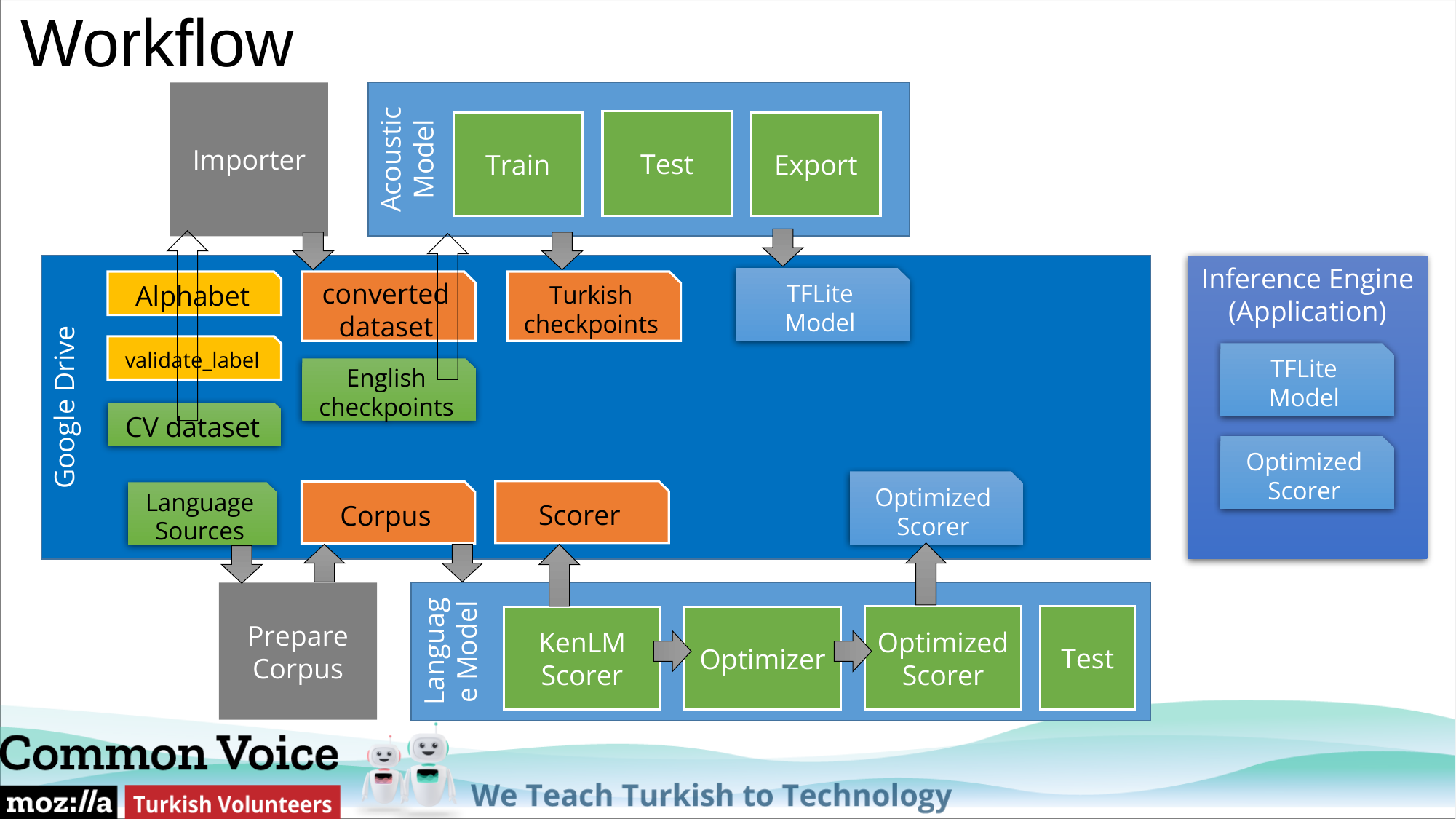

# Workflow
Importer
Acoustic Model
Test
Train
Export

Google Drive
Inference Engine
(Application)
TFLite
Model
converted
dataset
Turkish
checkpoints
Alphabet
validate_label
TFLite
Model
English
checkpoints
CV dataset
Optimized
Scorer
Optimized
Scorer
Scorer
Corpus
Language Sources

Prepare
Corpus
Language Model
Optimized
Scorer
Test
KenLM
Scorer
Optimizer